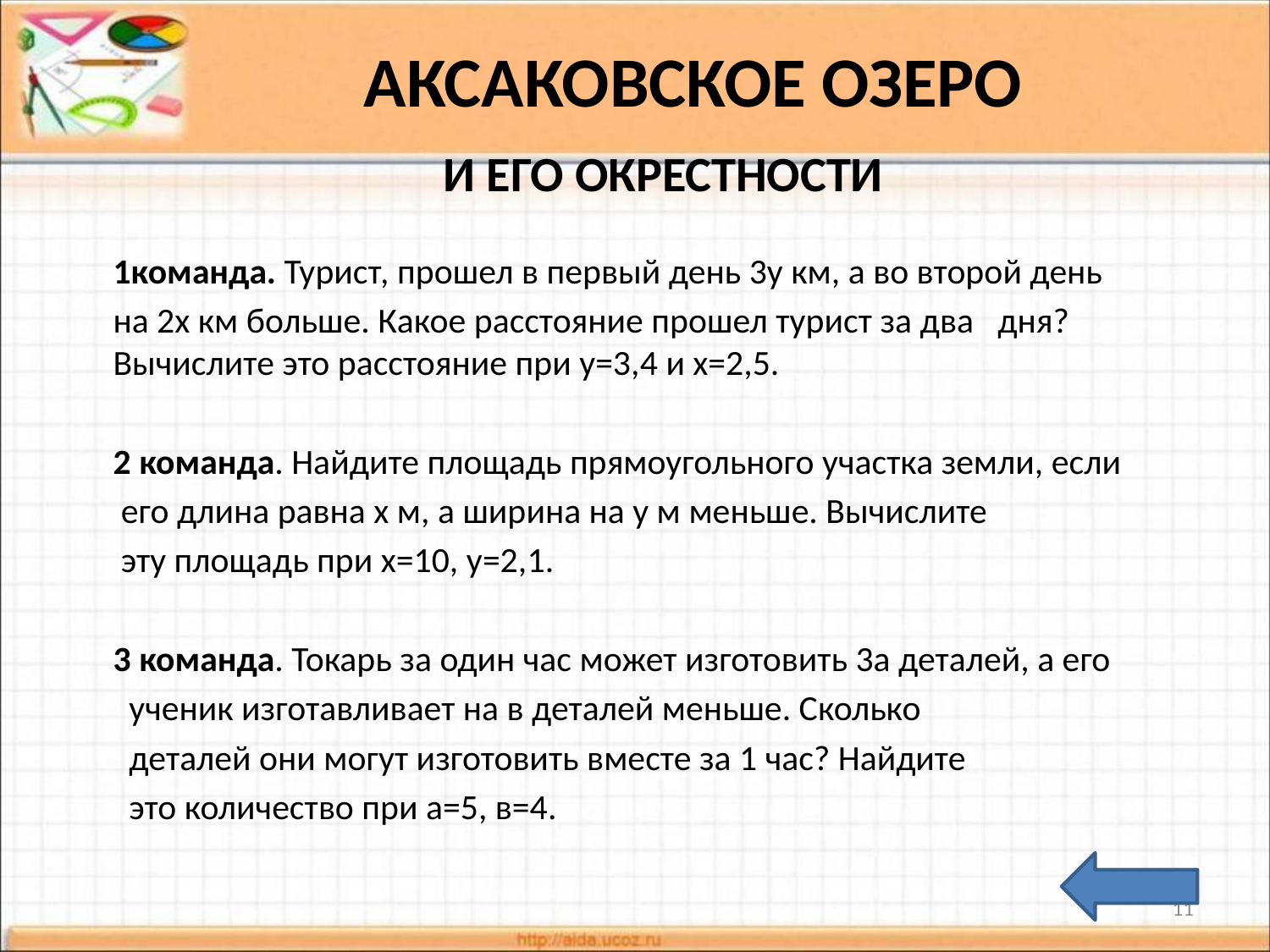

# Аксаковское озеро и его окрестности
1команда. Турист, прошел в первый день 3у км, а во второй день
на 2х км больше. Какое расстояние прошел турист за два   дня? Вычислите это расстояние при у=3,4 и х=2,5.

2 команда. Найдите площадь прямоугольного участка земли, если
 его длина равна х м, а ширина на у м меньше. Вычислите
 эту площадь при х=10, у=2,1.

3 команда. Токарь за один час может изготовить 3а деталей, а его
  ученик изготавливает на в деталей меньше. Сколько
  деталей они могут изготовить вместе за 1 час? Найдите
  это количество при а=5, в=4.

11